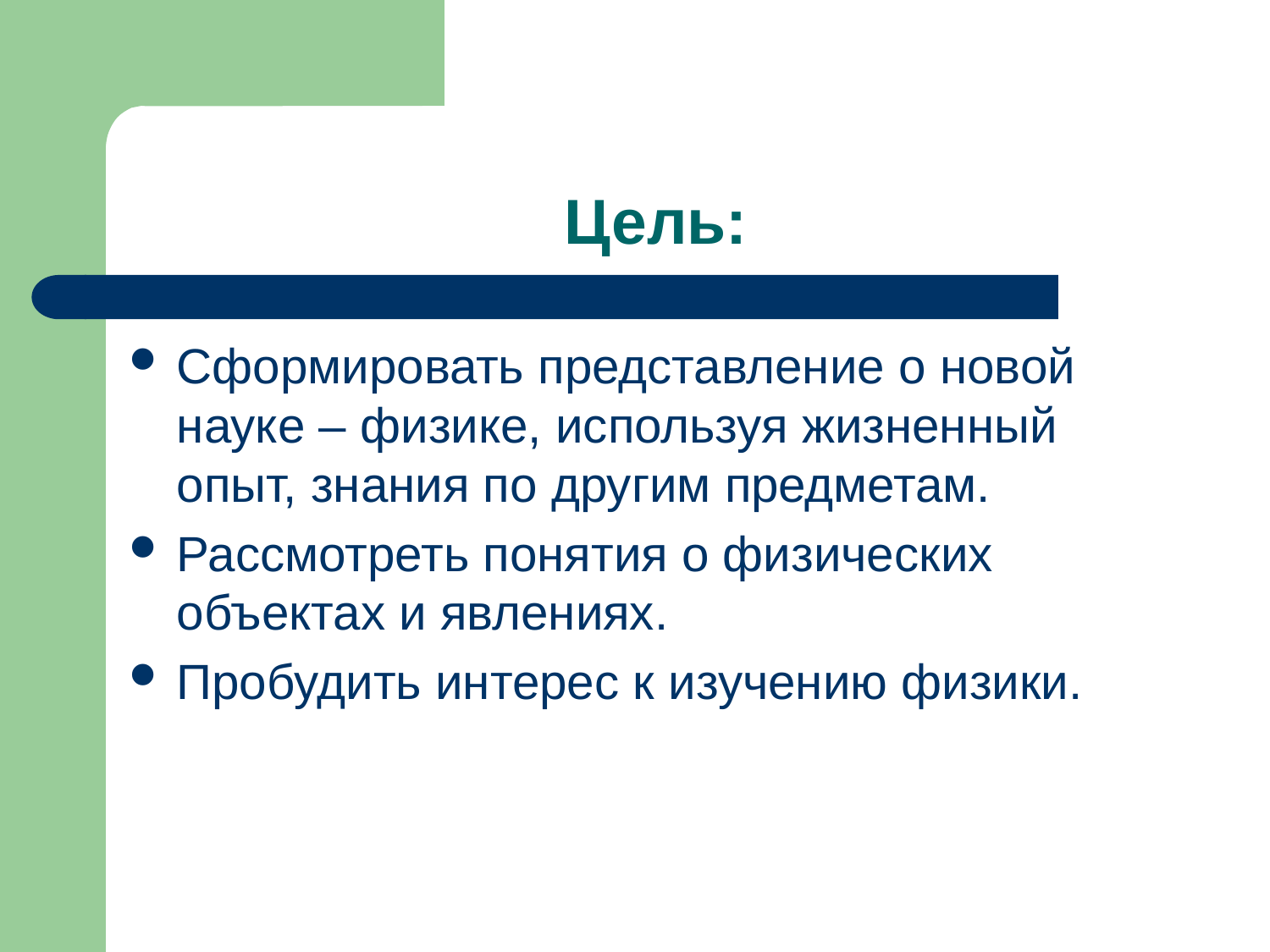

# Цель:
Сформировать представление о новой науке – физике, используя жизненный опыт, знания по другим предметам.
Рассмотреть понятия о физических объектах и явлениях.
Пробудить интерес к изучению физики.